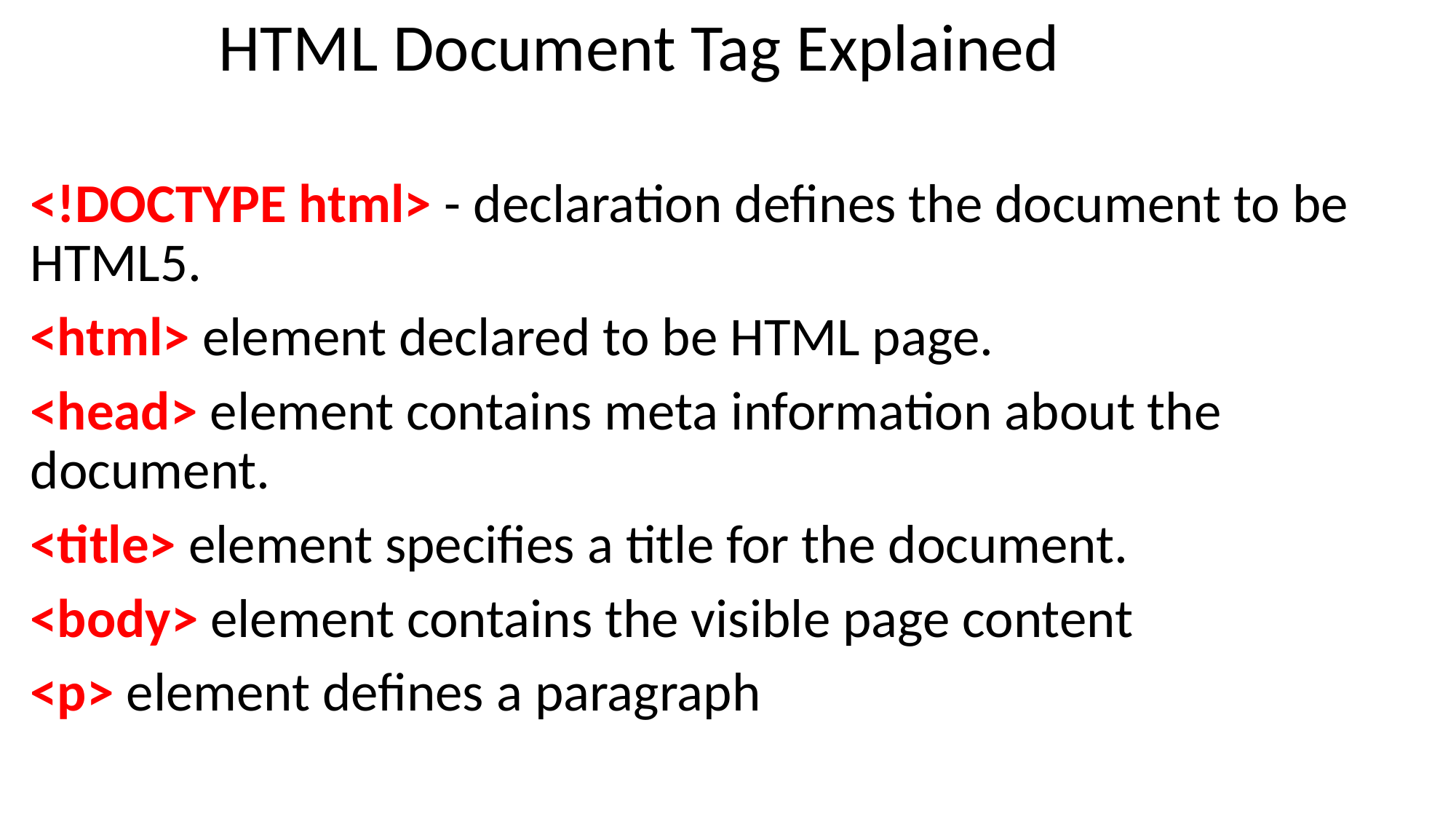

# HTML Document Tag Explained
<!DOCTYPE html> - declaration defines the document to be HTML5.
<html> element declared to be HTML page.
<head> element contains meta information about the document.
<title> element specifies a title for the document.
<body> element contains the visible page content
<p> element defines a paragraph